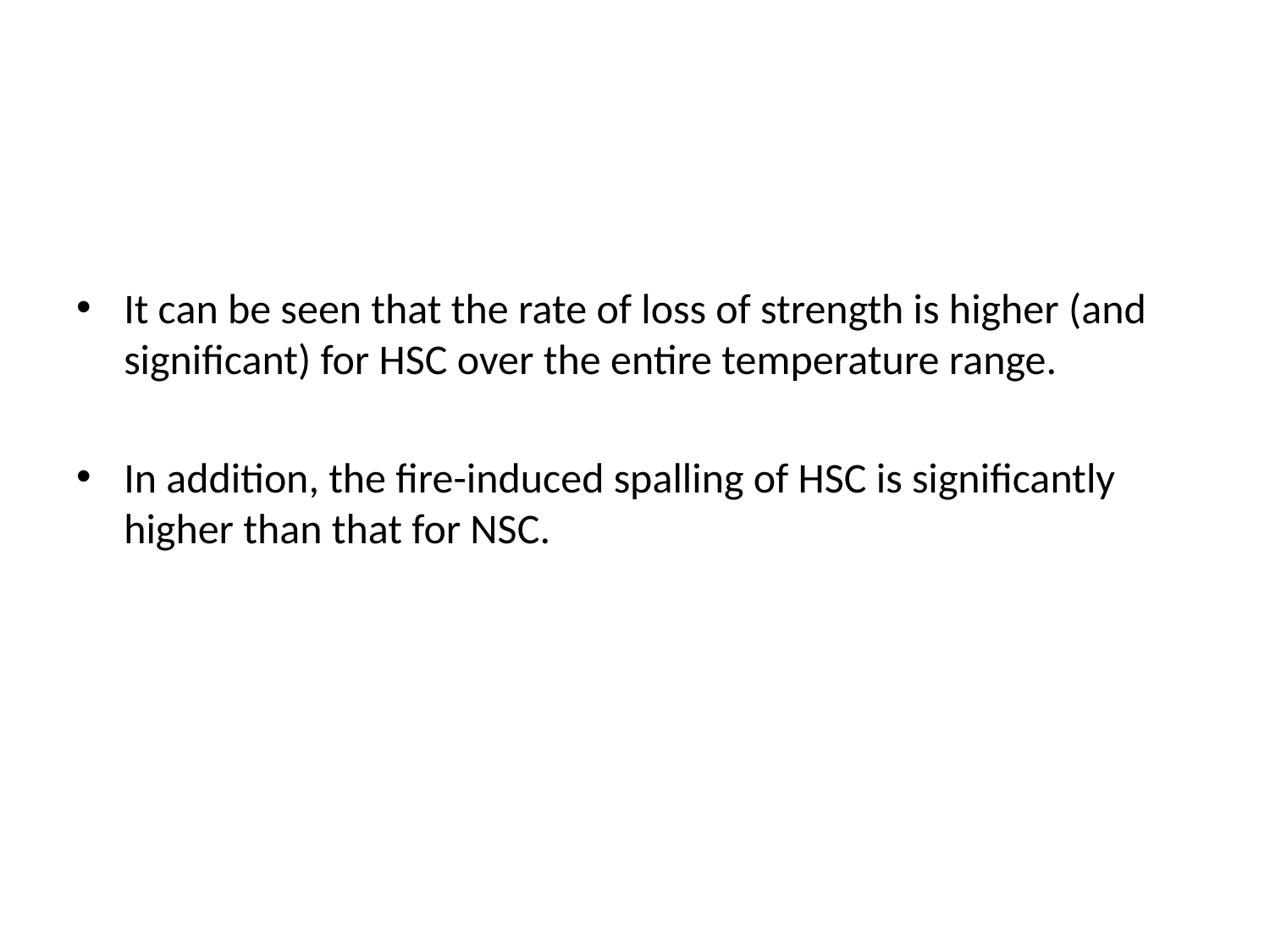

It can be seen that the rate of loss of strength is higher (and significant) for HSC over the entire temperature range.

In addition, the fire-induced spalling of HSC is significantly higher than that for NSC.